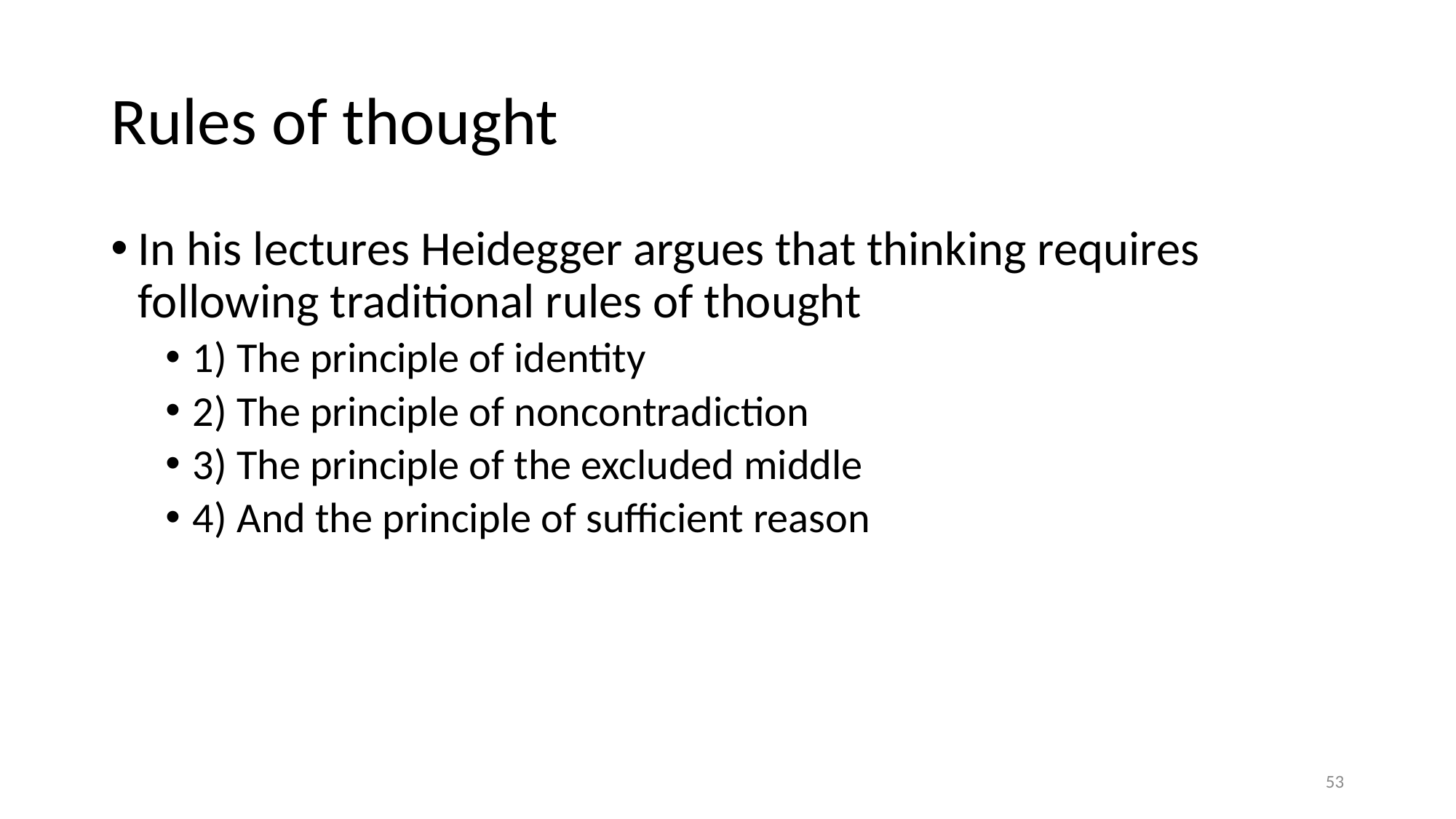

# Rules of thought
In his lectures Heidegger argues that thinking requires following traditional rules of thought
1) The principle of identity
2) The principle of noncontradiction
3) The principle of the excluded middle
4) And the principle of sufficient reason

53